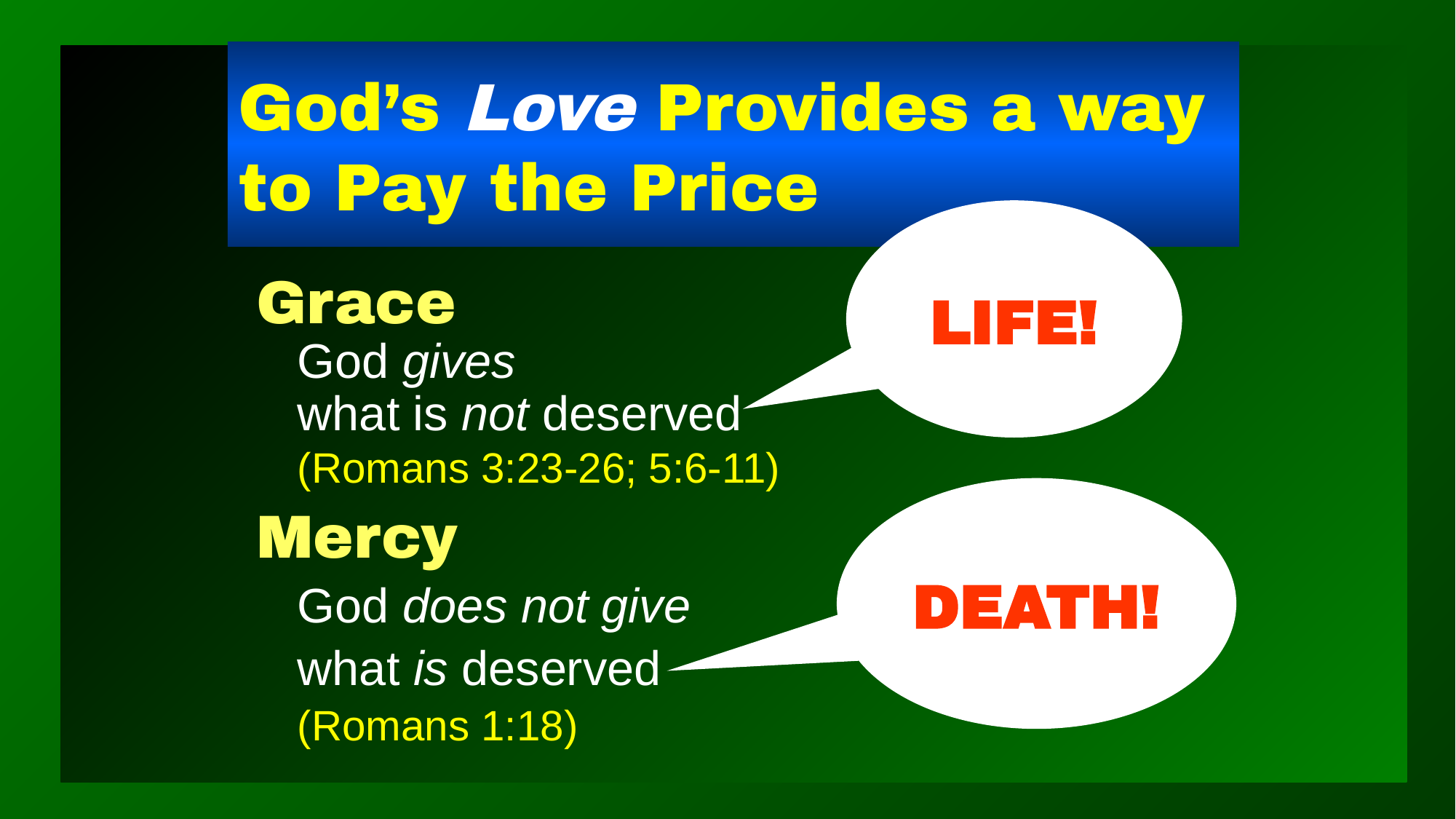

God’s Love Provides a way to Pay the Price
LIFE!
Grace
	God gives
	what is not deserved
	(Romans 3:23-26; 5:6-11)
Mercy
	God does not give
	what is deserved
	(Romans 1:18)

DEATH!